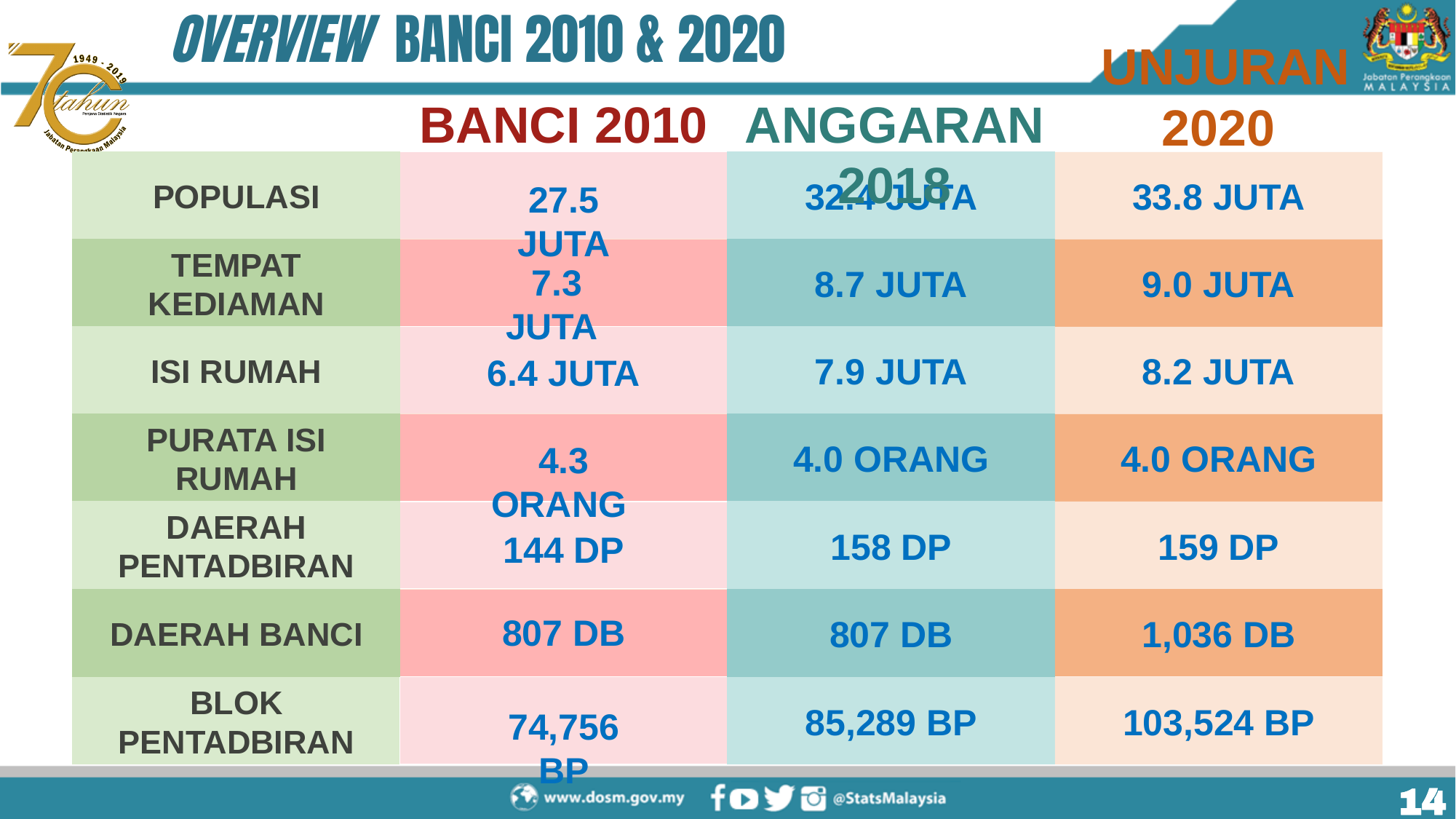

OVERVIEW  BANCI 2010 & 2020
BANCI 2010
ANGGARAN 2018
 UNJURAN 2020
POPULASI

32.4 JUTA
33.8 JUTA
27.5 JUTA
TEMPAT KEDIAMAN

8.7 JUTA
9.0 JUTA
7.3 JUTA
ISI RUMAH

7.9 JUTA
8.2 JUTA
6.4 JUTA
PURATA ISI RUMAH

4.0 ORANG
4.0 ORANG
4.3 ORANG
DAERAH PENTADBIRAN

158 DP
159 DP
144 DP
DAERAH BANCI

807 DB
1,036 DB
807 DB
BLOK PENTADBIRAN

85,289 BP
103,524 BP
74,756 BP